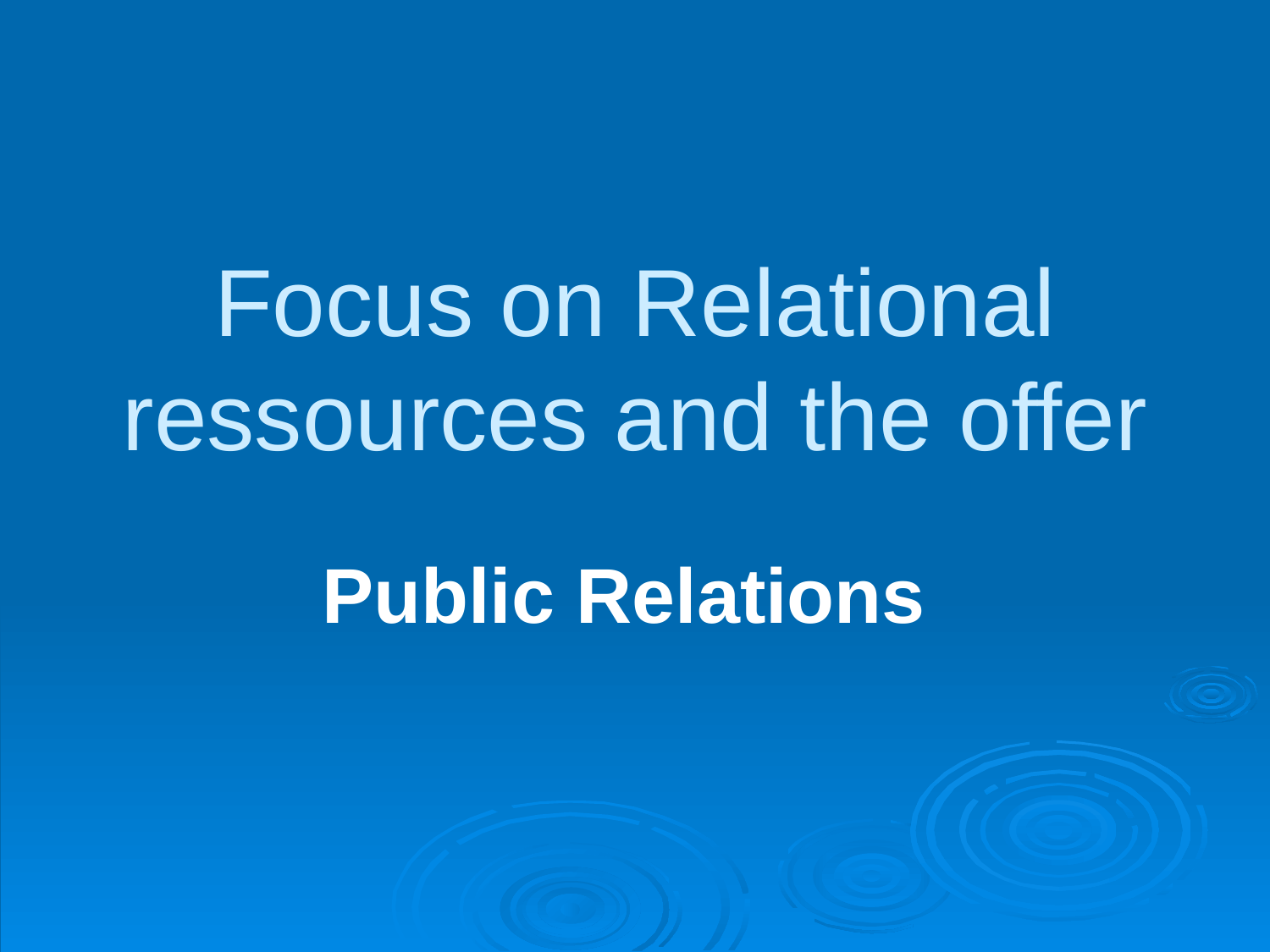

# Focus on Relational ressources and the offer
Public Relations